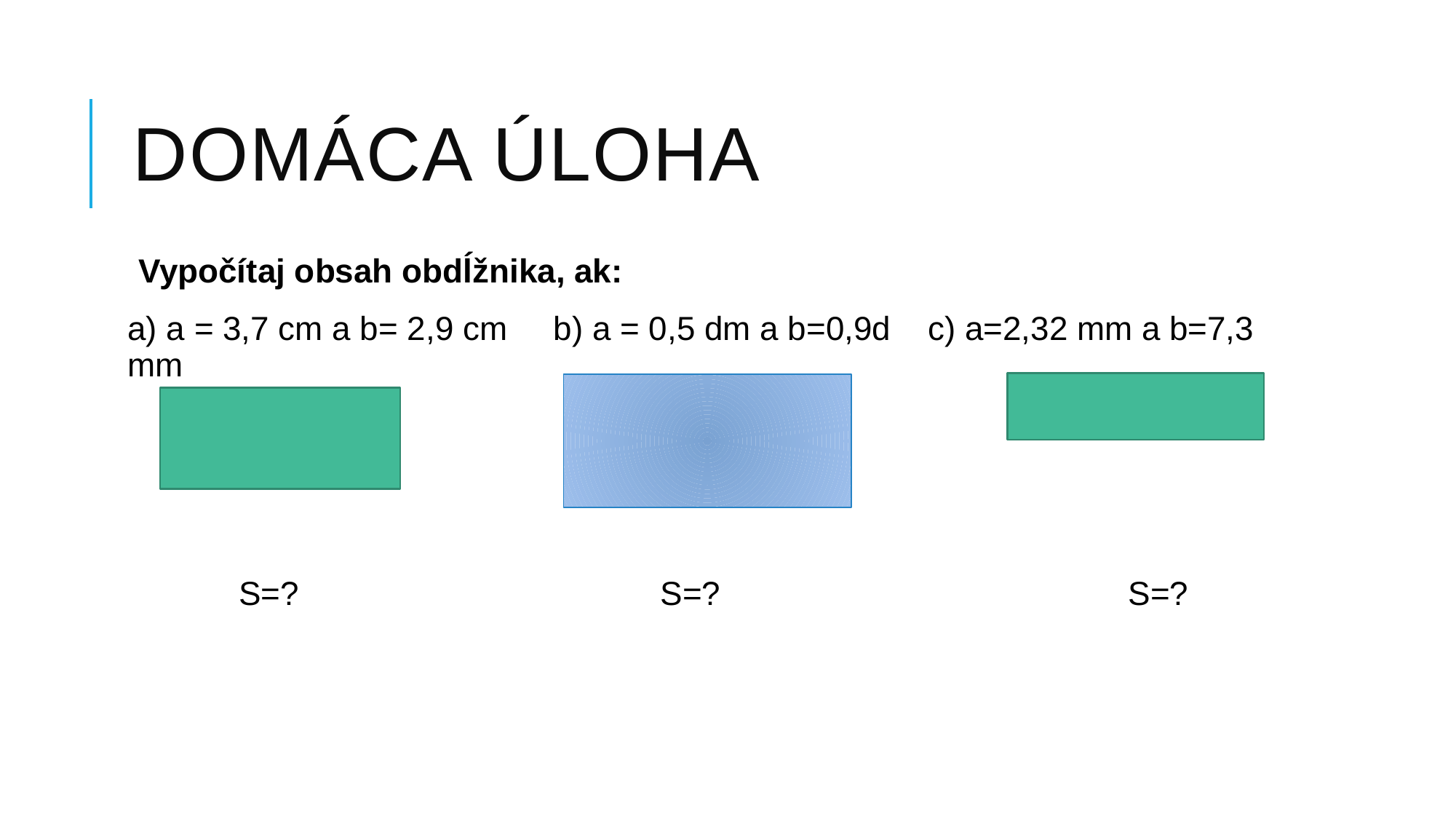

# Domáca úloha
Vypočítaj obsah obdĺžnika, ak:
a) a = 3,7 cm a b= 2,9 cm     b) a = 0,5 dm a b=0,9d    c) a=2,32 mm a b=7,3 mm

            S=?                                       S=?                                            S=?